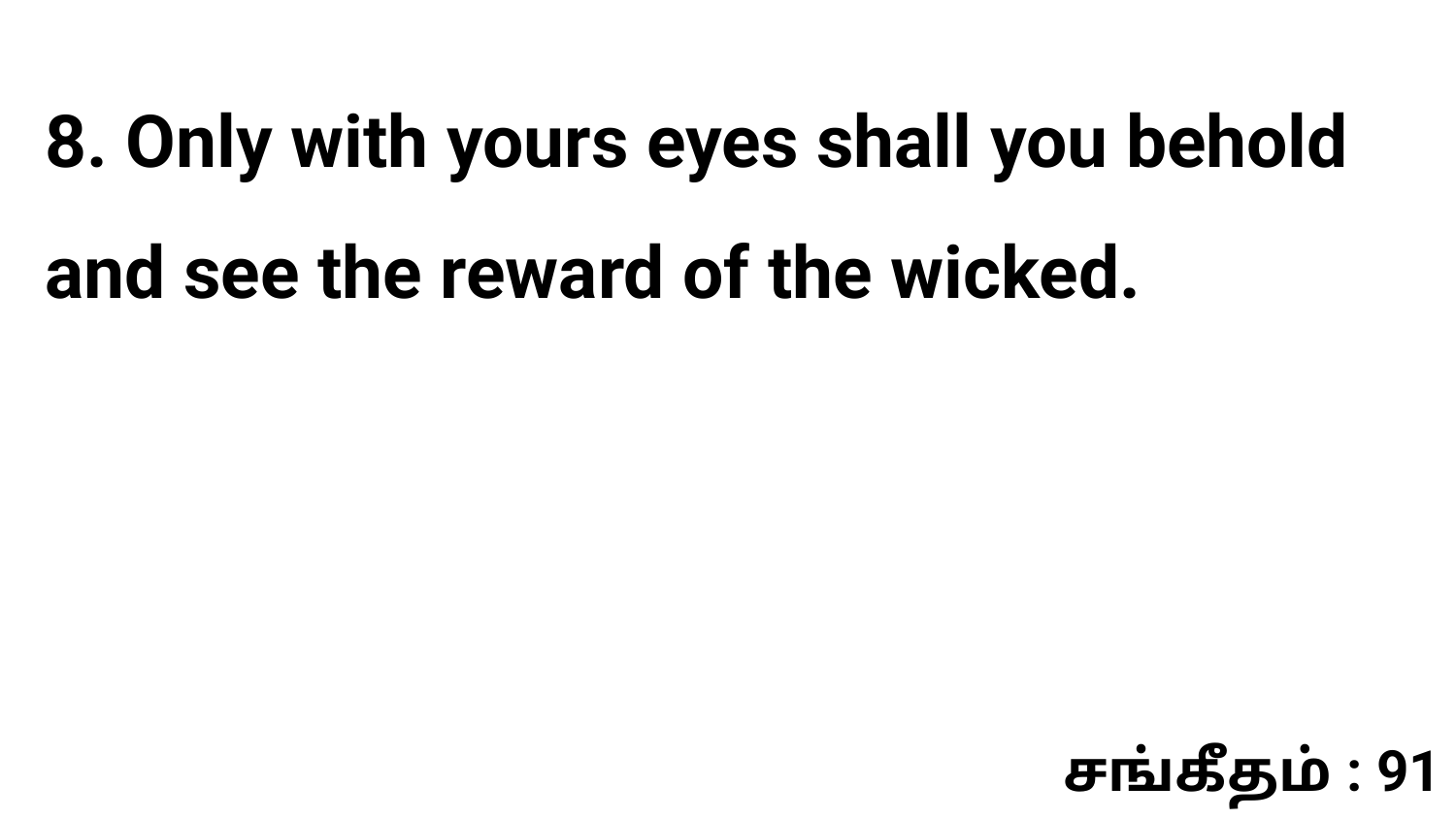

8. Only with yours eyes shall you behold and see the reward of the wicked.
சங்கீதம் : 91